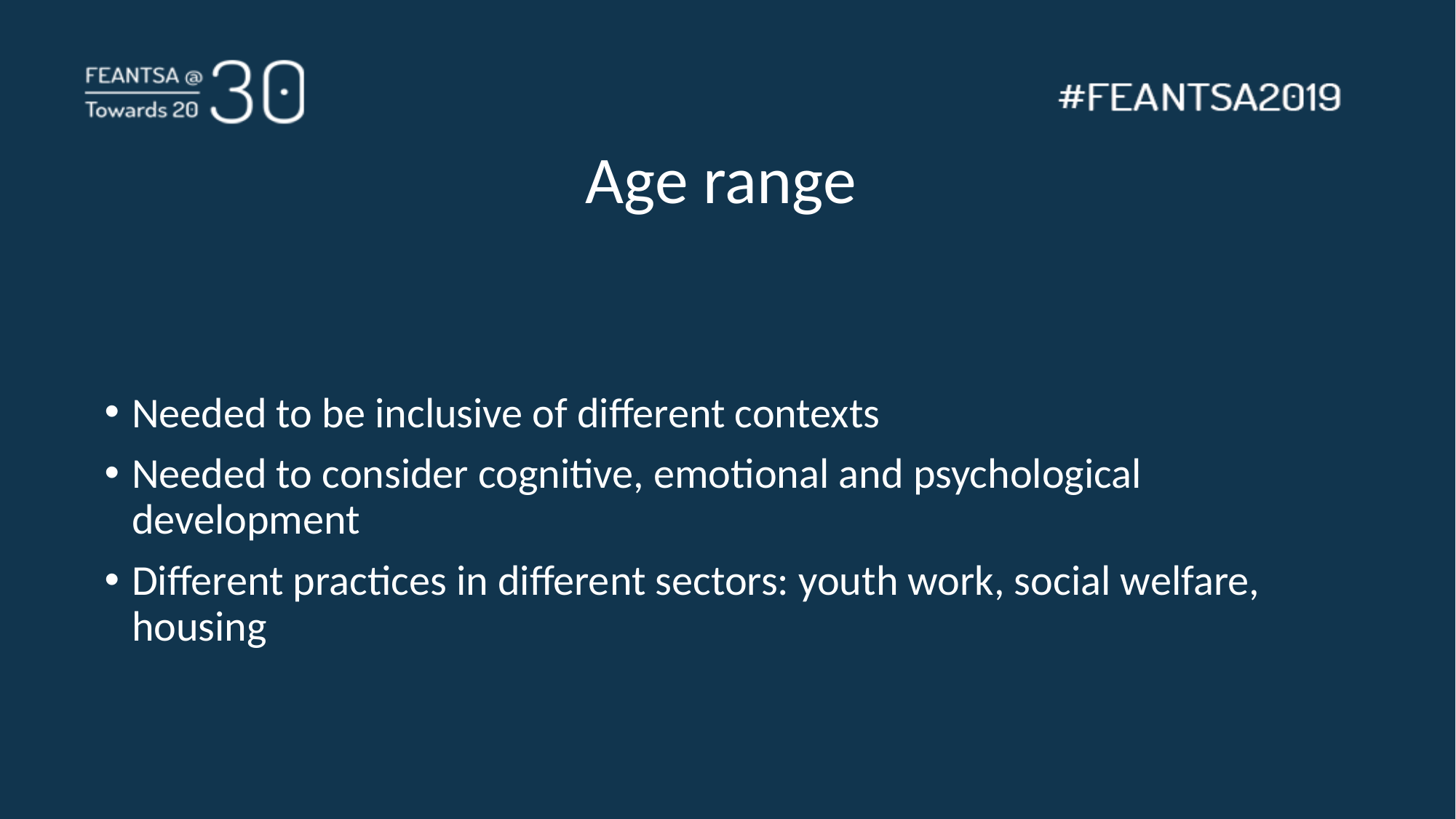

# Age range

Needed to be inclusive of different contexts
Needed to consider cognitive, emotional and psychological development
Different practices in different sectors: youth work, social welfare, housing